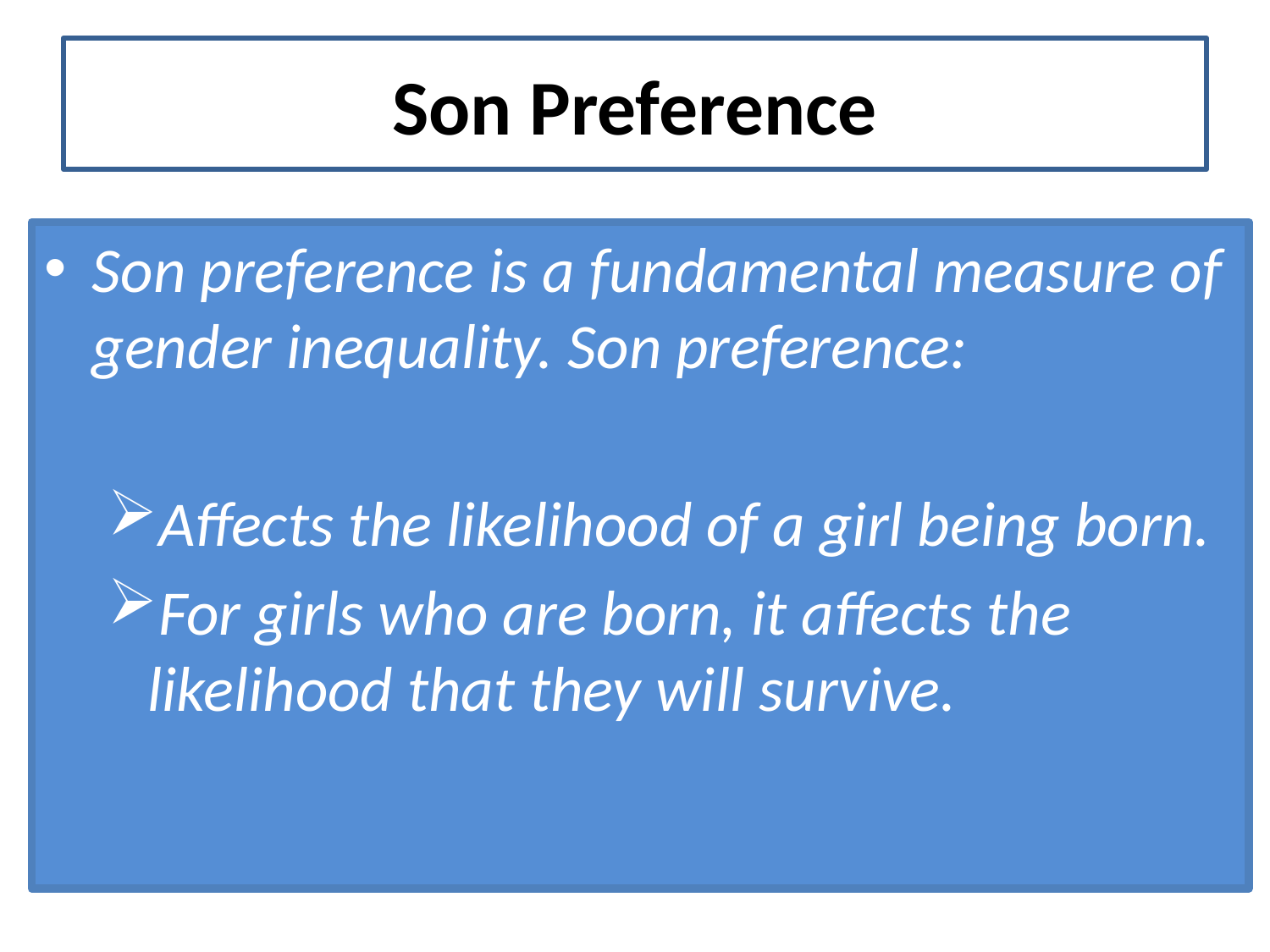

# Son Preference
Son preference is a fundamental measure of gender inequality. Son preference:

Affects the likelihood of a girl being born.
For girls who are born, it affects the likelihood that they will survive.